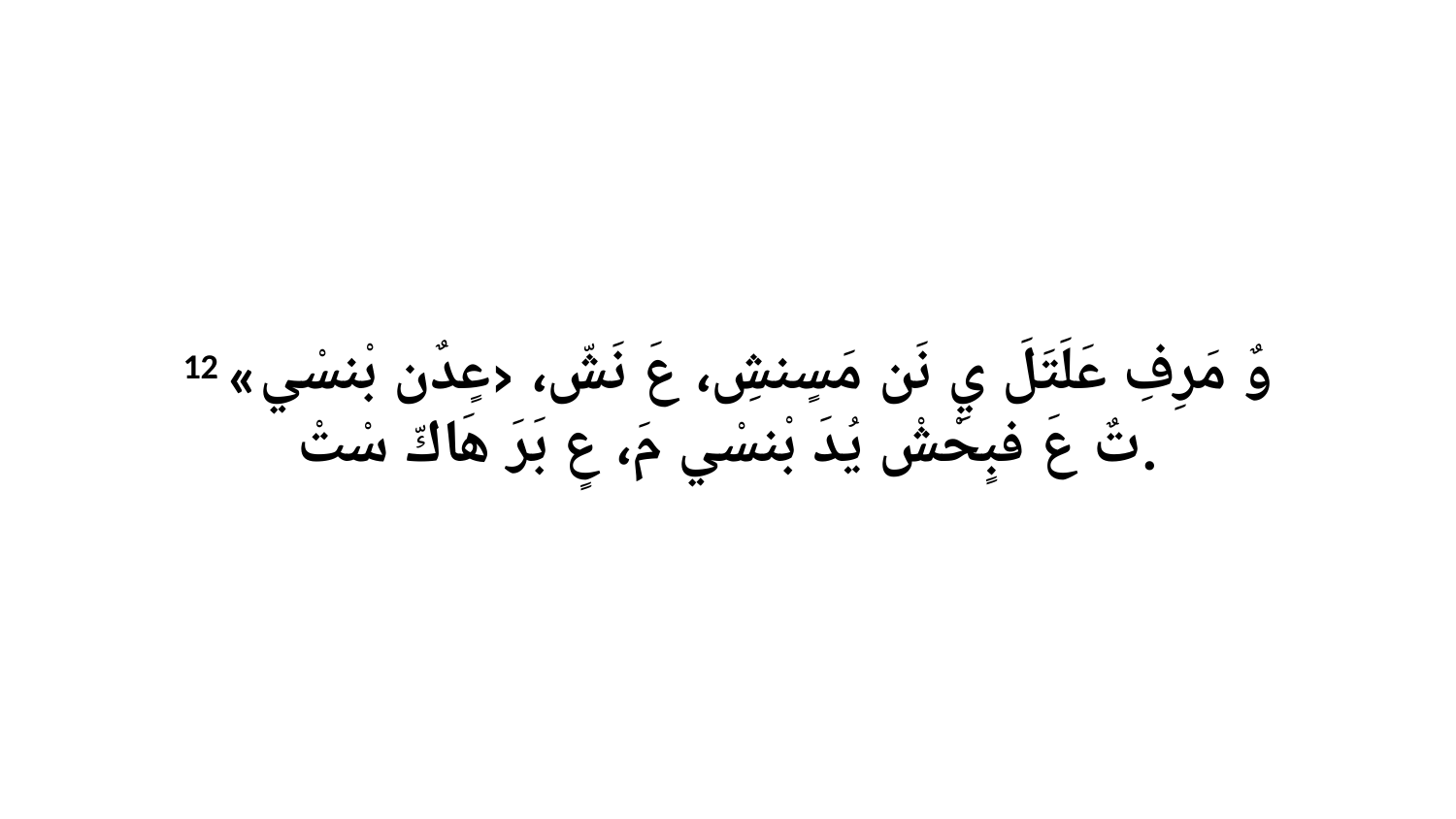

12 «وٌ مَرِفِ عَلَتَلَ يِ نَن مَسٍنشِ، عَ نَشّ، ‹عٍدٌن بْنسْي تٌ عَ فبٍحْشْ يُدَ بْنسْي مَ، عٍ بَرَ هَاكّ سْتْ.